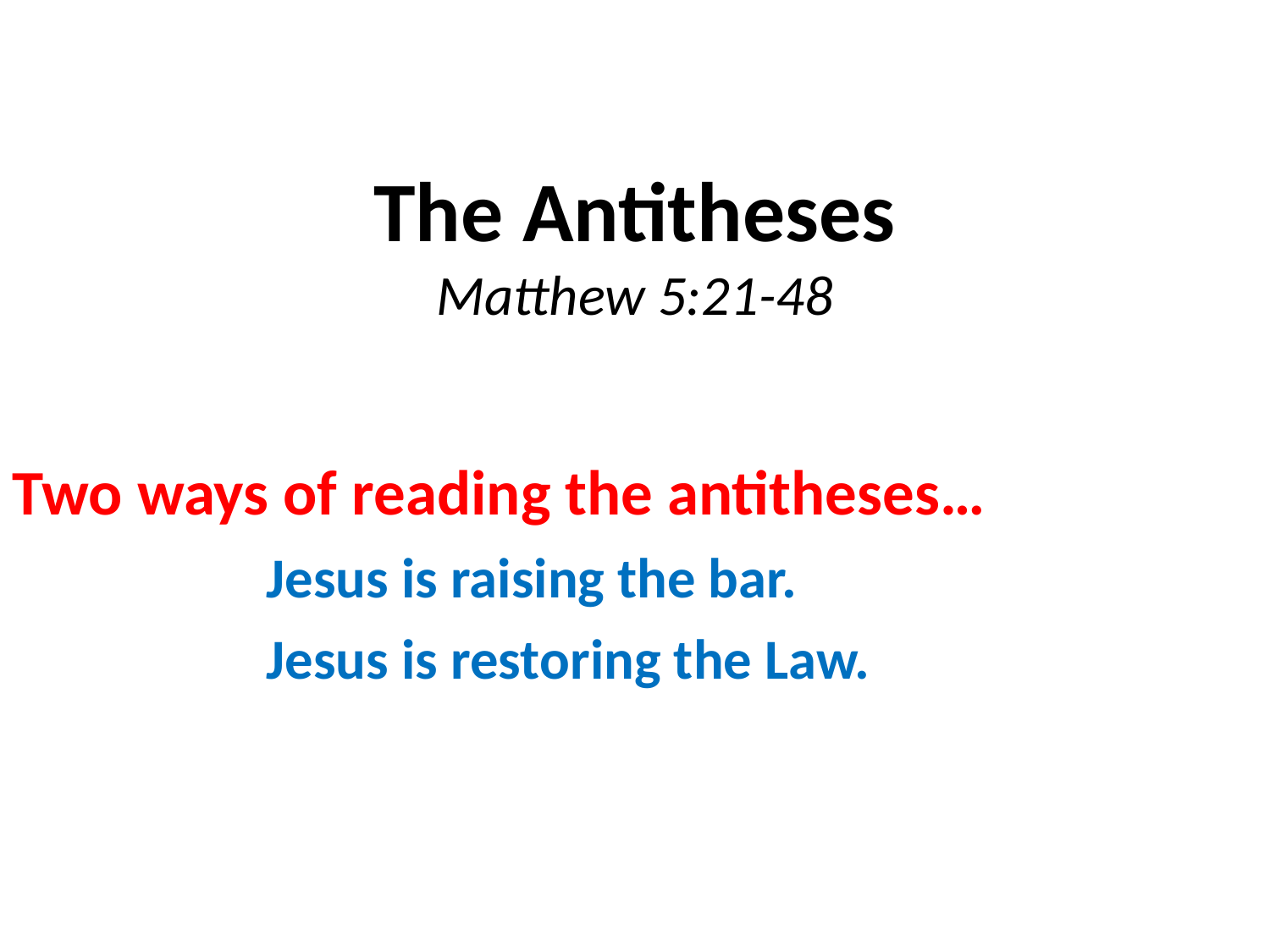

The Antitheses
Matthew 5:21-48
Two ways of reading the antitheses…
		Jesus is raising the bar.
		Jesus is restoring the Law.